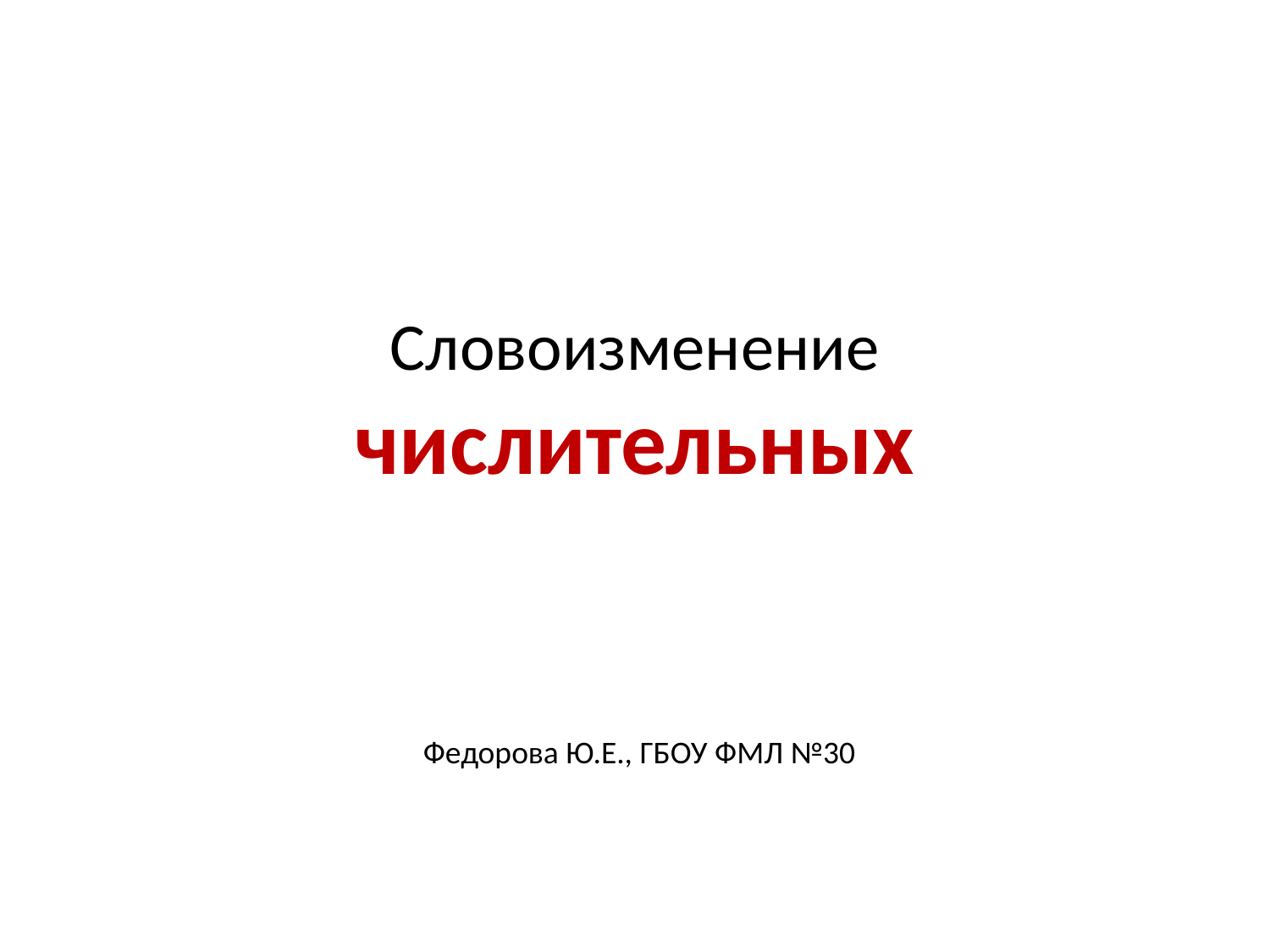

# Словоизменение числительных
Федорова Ю.Е., ГБОУ ФМЛ №30